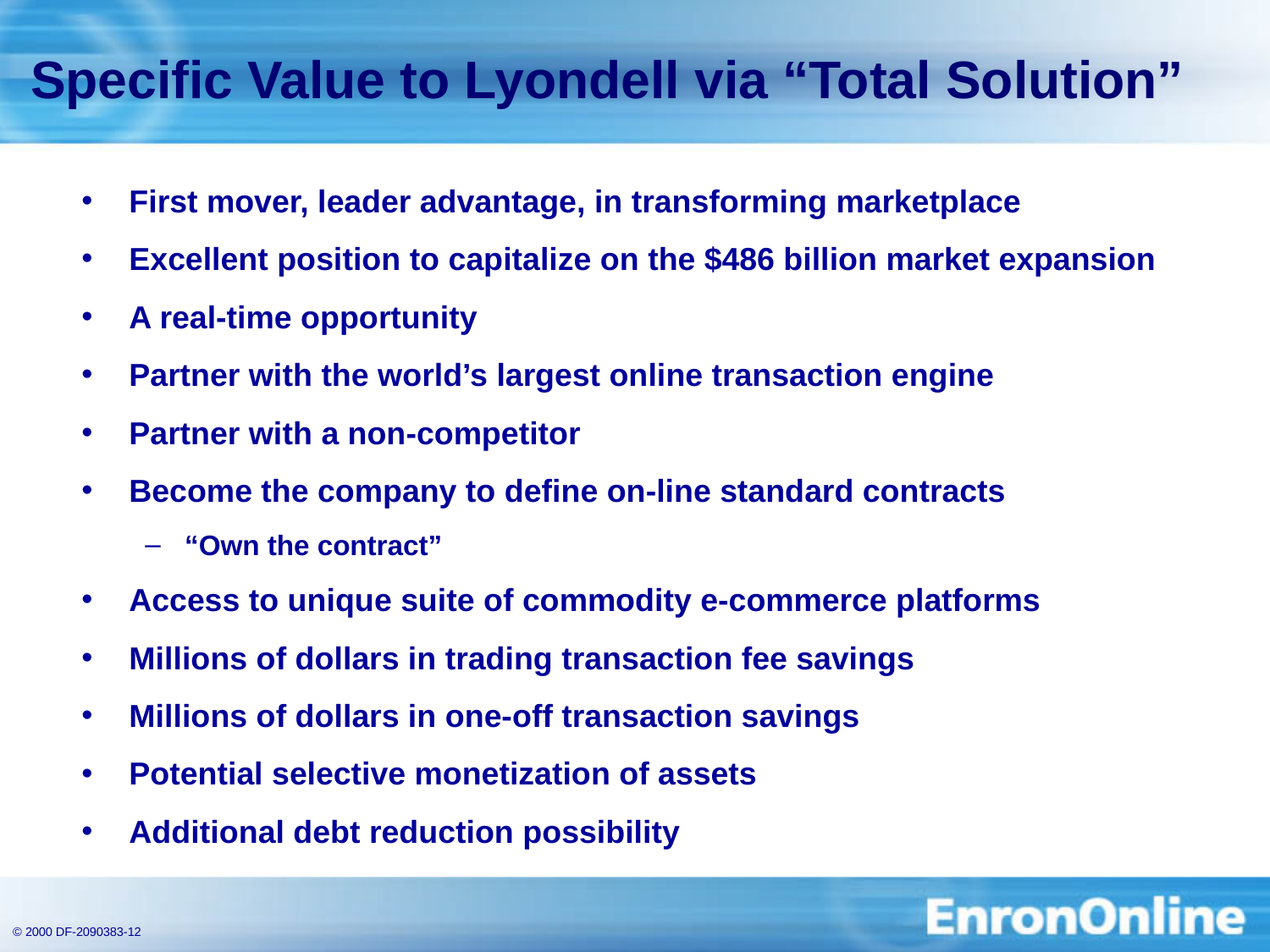

# Specific Value to Lyondell via “Total Solution”
First mover, leader advantage, in transforming marketplace
Excellent position to capitalize on the $486 billion market expansion
A real-time opportunity
Partner with the world’s largest online transaction engine
Partner with a non-competitor
Become the company to define on-line standard contracts
“Own the contract”
Access to unique suite of commodity e-commerce platforms
Millions of dollars in trading transaction fee savings
Millions of dollars in one-off transaction savings
Potential selective monetization of assets
Additional debt reduction possibility